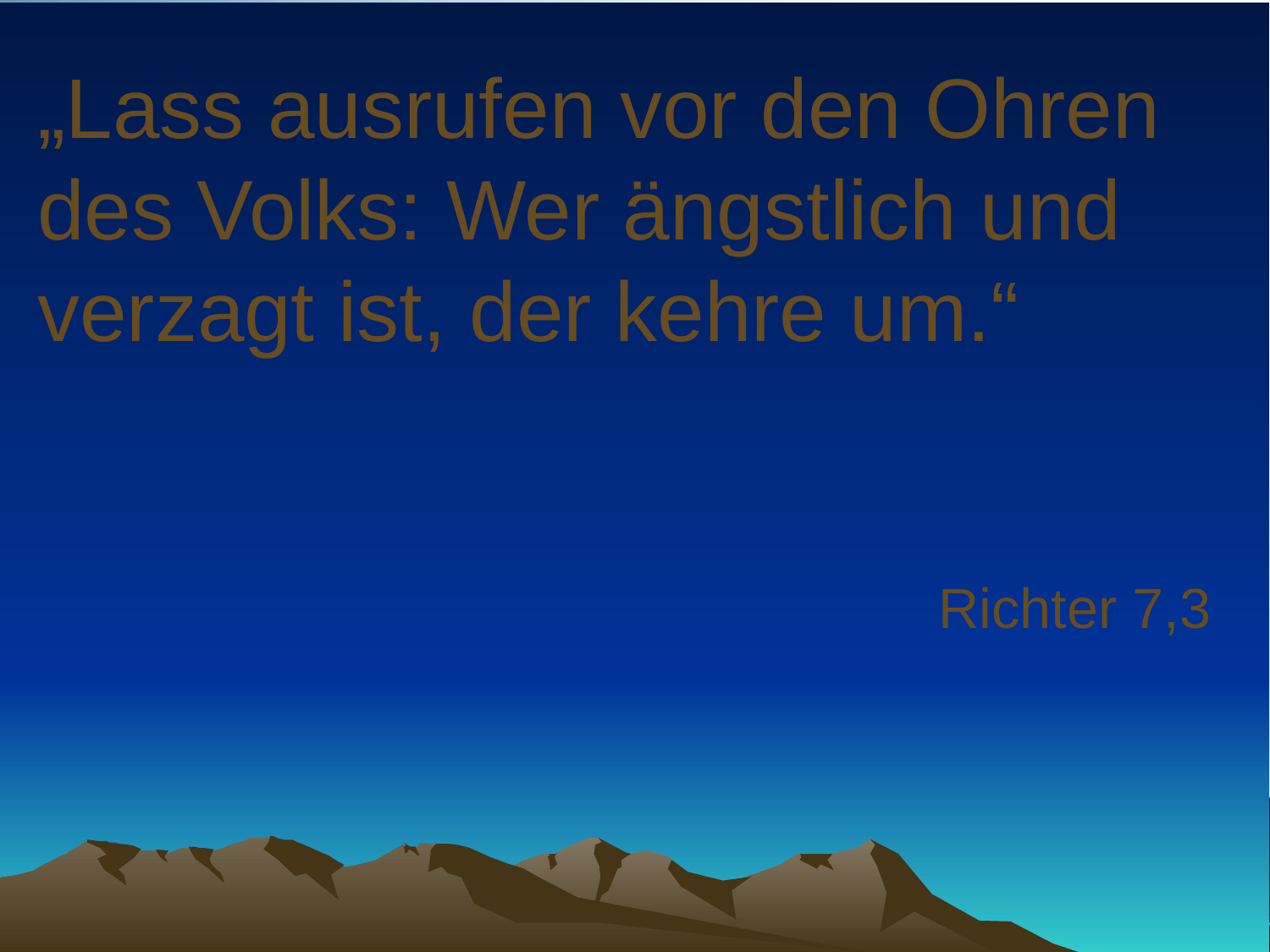

# „Lass ausrufen vor den Ohren des Volks: Wer ängstlich und verzagt ist, der kehre um.“
Richter 7,3